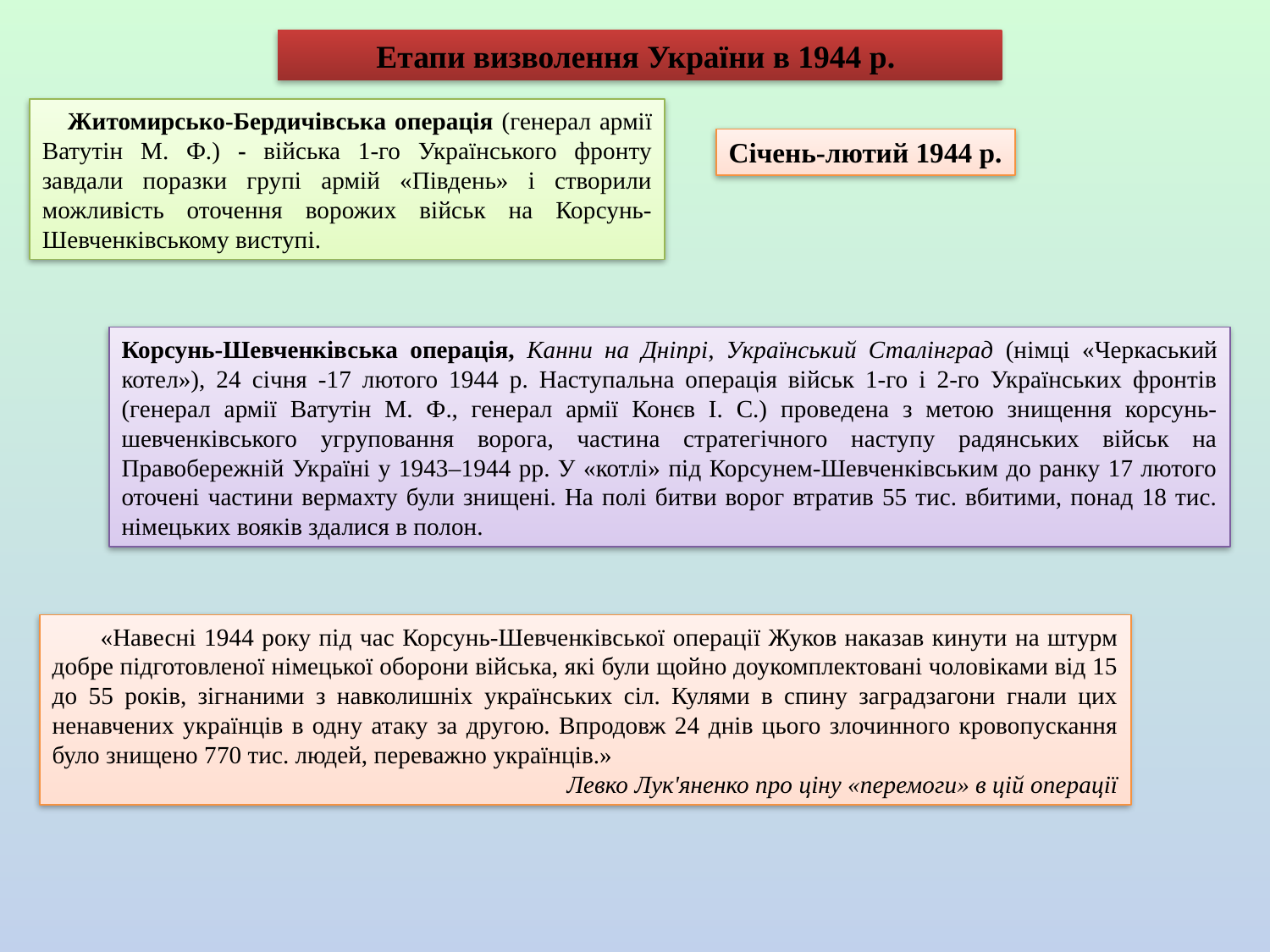

Етапи визволення України в 1944 р.
   Житомирсько-Бердичівська операція (генерал армії Ватутін М. Ф.) - війська 1-го Українського фронту завдали поразки групі армій «Південь» і створили можливість оточення ворожих військ на Корсунь-Шевченківському виступі.
Січень-лютий 1944 р.
Корсунь-Шевченківська операція, Канни на Дніпрі, Український Сталінград (німці «Черкаський котел»), 24 січня -17 лютого 1944 р. Наступальна операція військ 1-го і 2-го Українських фронтів (генерал армії Ватутін М. Ф., генерал армії Конєв І. С.) проведена з метою знищення корсунь-шевченківського угруповання ворога, частина стратегічного наступу радянських військ на Правобережній Україні у 1943–1944 рр. У «котлі» під Корсунем-Шевченківським до ранку 17 лютого оточені частини вермахту були знищені. На полі битви ворог втратив 55 тис. вбитими, понад 18 тис. німецьких вояків здалися в полон.
      «Навесні 1944 року під час Корсунь-Шевченківської операції Жуков наказав кинути на штурм добре підготовленої німецької оборони війська, які були щойно доукомплектовані чоловіками від 15 до 55 років, зігнаними з навколишніх українських сіл. Кулями в спину заградзагони гнали цих ненавчених українців в одну атаку за другою. Впродовж 24 днів цього злочинного кровопускання було знищено 770 тис. людей, переважно українців.»
Левко Лук'яненко про ціну «перемоги» в цій операції